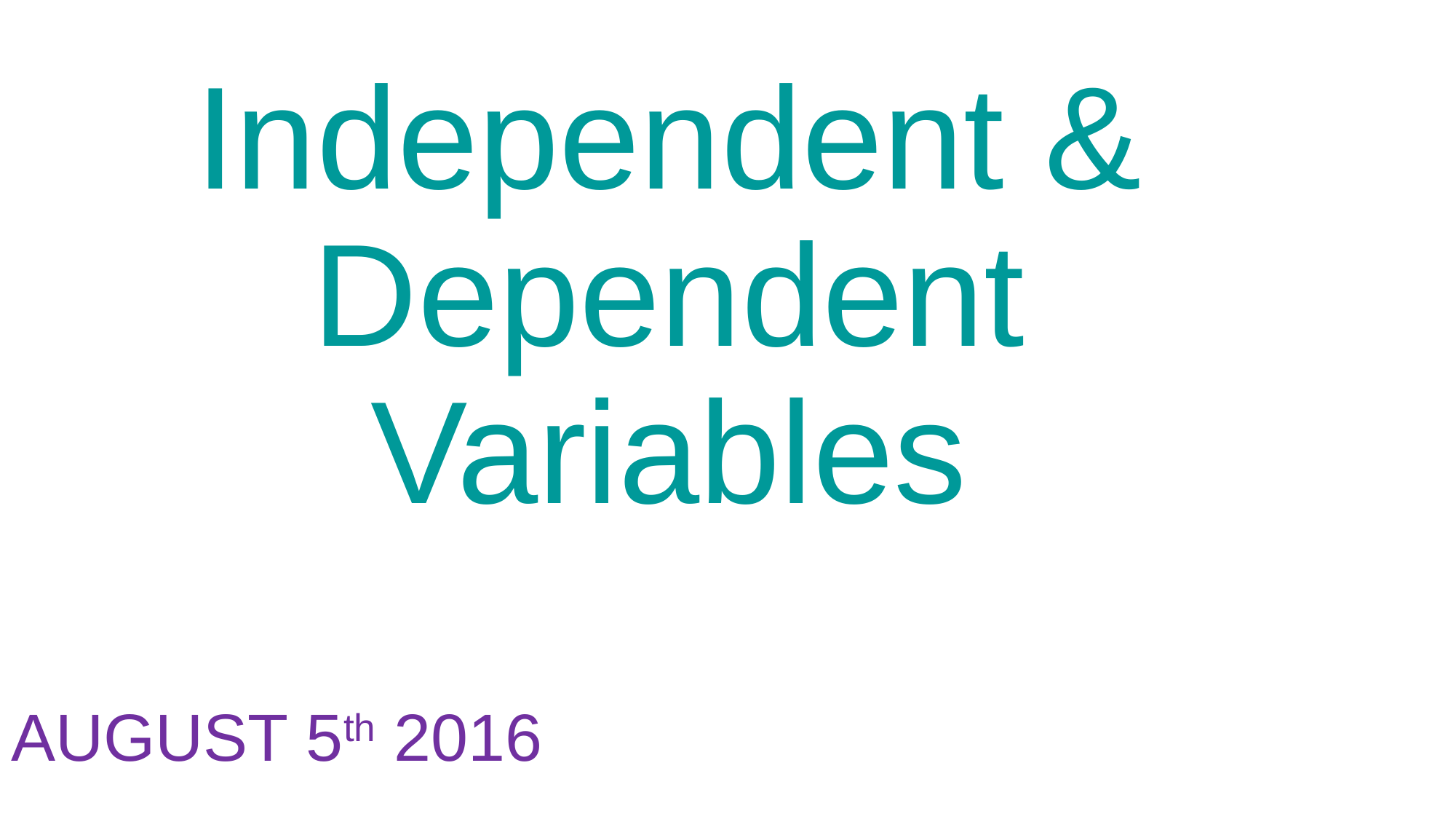

Independent & Dependent Variables
# AUGUST 5th 2016